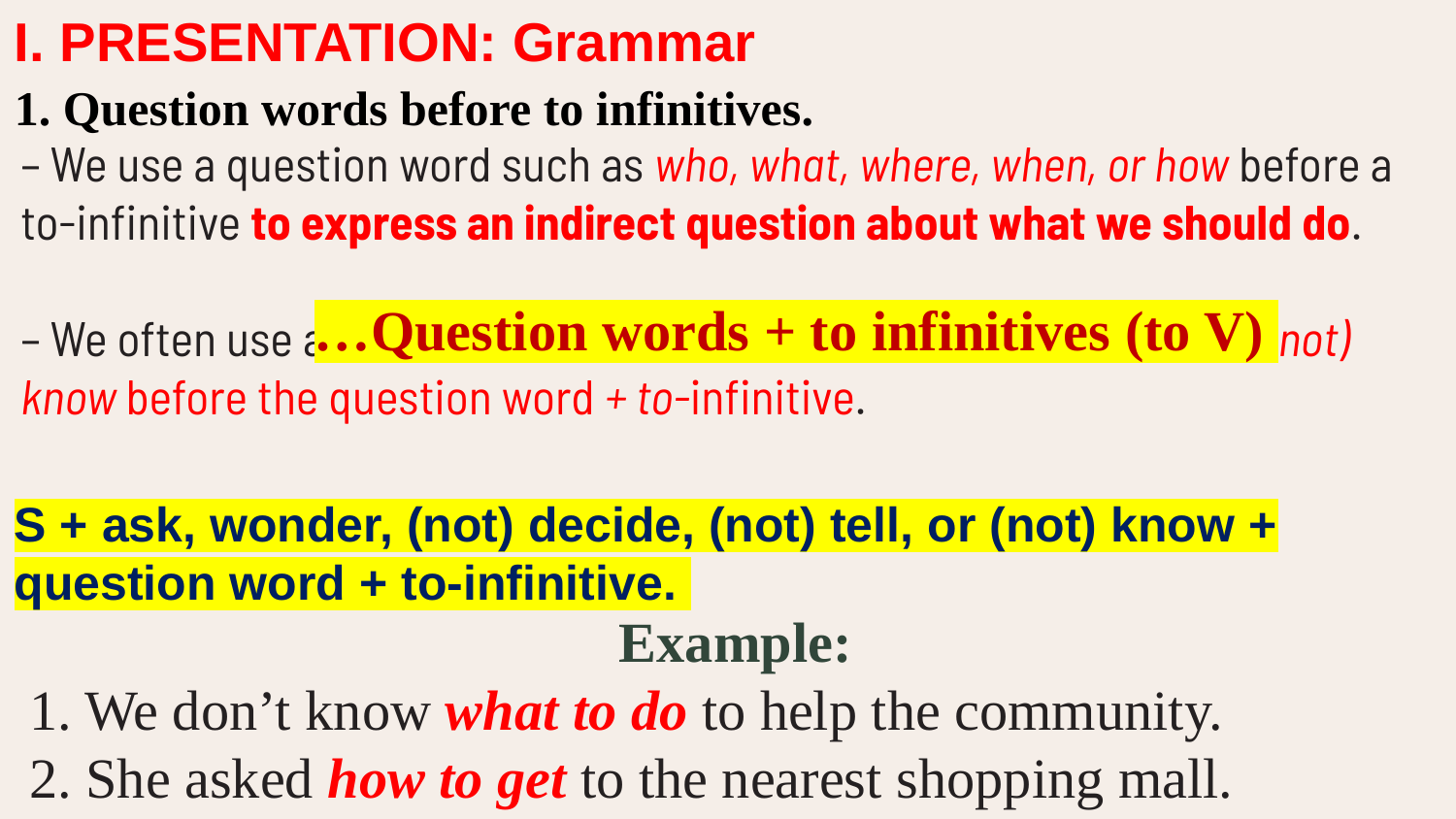

I. PRESENTATION: Grammar
1. Question words before to infinitives.
– We use a question word such as who, what, where, when, or how before a to-infinitive to express an indirect question about what we should do.
– We often use a verb such as ask, wonder, (not) decide, (not) tell, or (not) know before the question word + to-infinitive.

…Question words + to infinitives (to V)
S + ask, wonder, (not) decide, (not) tell, or (not) know + question word + to-infinitive.
Example:
1. We don’t know what to do to help the community.
2. She asked how to get to the nearest shopping mall.